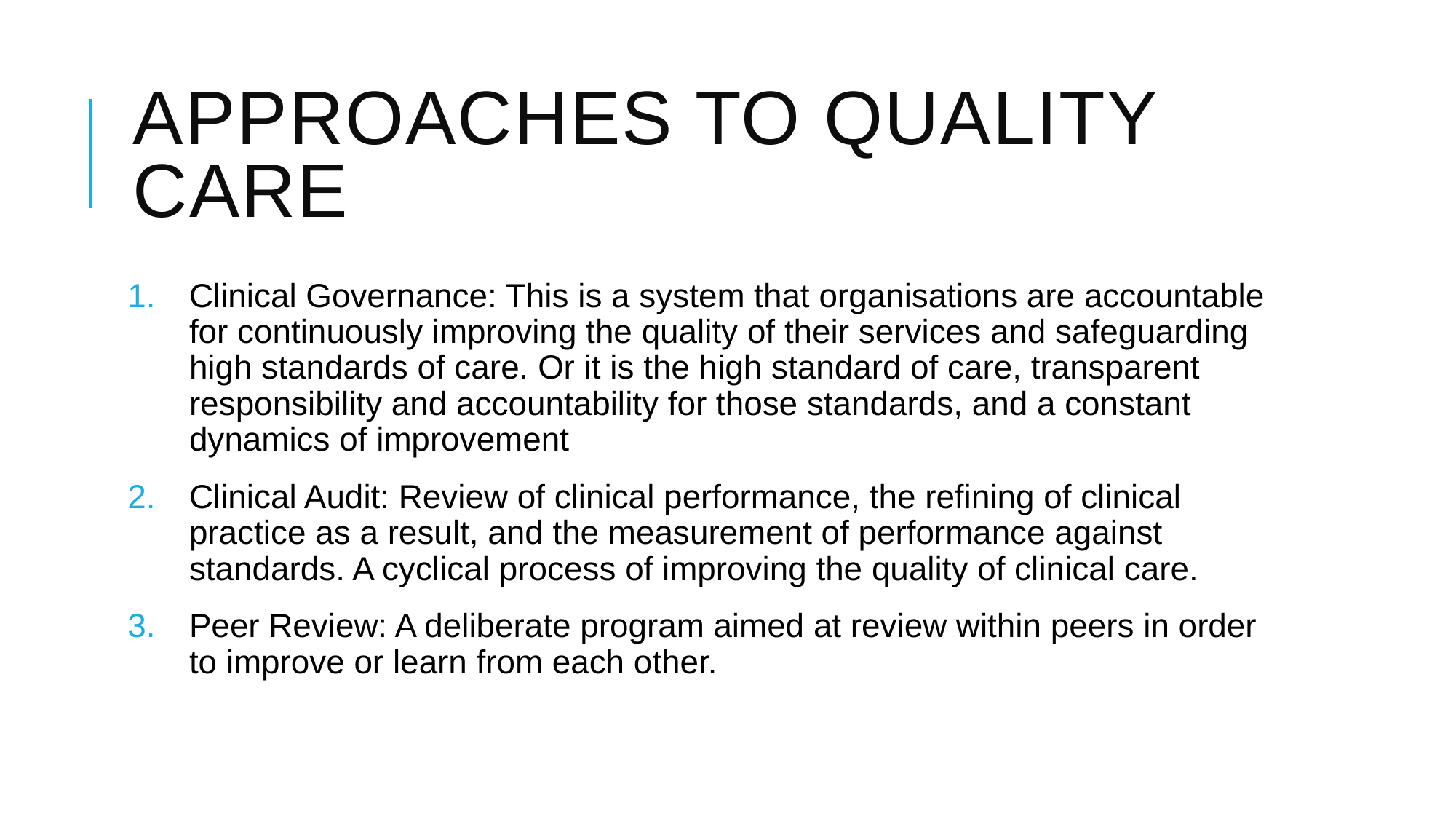

# APPROACHES TO QUALITY CARE
Clinical Governance: This is a system that organisations are accountable for continuously improving the quality of their services and safeguarding high standards of care. Or it is the high standard of care, transparent responsibility and accountability for those standards, and a constant dynamics of improvement
Clinical Audit: Review of clinical performance, the refining of clinical practice as a result, and the measurement of performance against standards. A cyclical process of improving the quality of clinical care.
Peer Review: A deliberate program aimed at review within peers in order to improve or learn from each other.